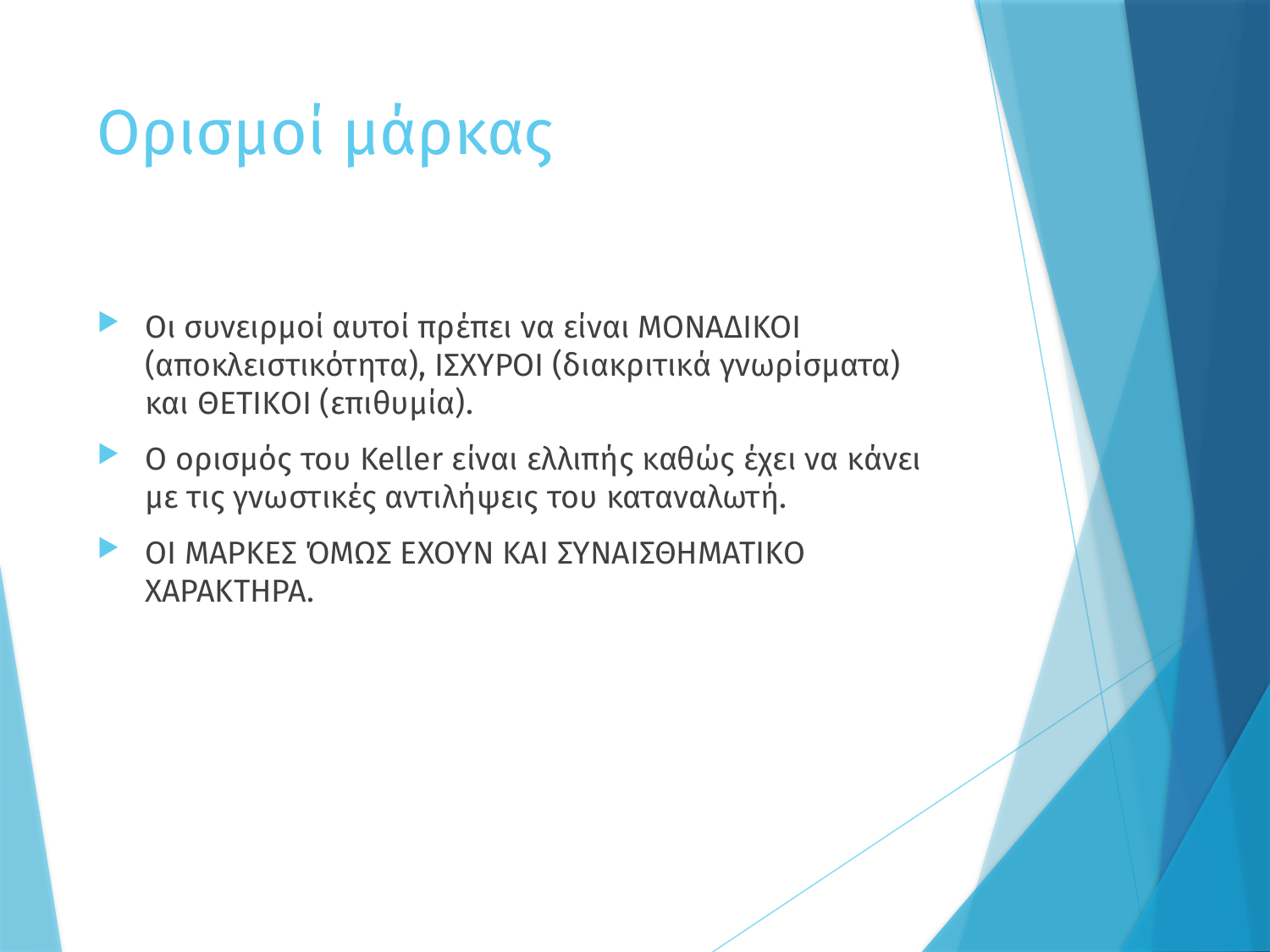

# Ορισμοί μάρκας
Οι συνειρμοί αυτοί πρέπει να είναι ΜΟΝΑΔΙΚΟΙ (αποκλειστικότητα), ΙΣΧΥΡΟΙ (διακριτικά γνωρίσματα) και ΘΕΤΙΚΟΙ (επιθυμία).
Ο ορισμός του Keller είναι ελλιπής καθώς έχει να κάνει με τις γνωστικές αντιλήψεις του καταναλωτή.
ΟΙ ΜΑΡΚΕΣ ΌΜΩΣ ΕΧΟΥΝ ΚΑΙ ΣΥΝΑΙΣΘΗΜΑΤΙΚΟ ΧΑΡΑΚΤΗΡΑ.